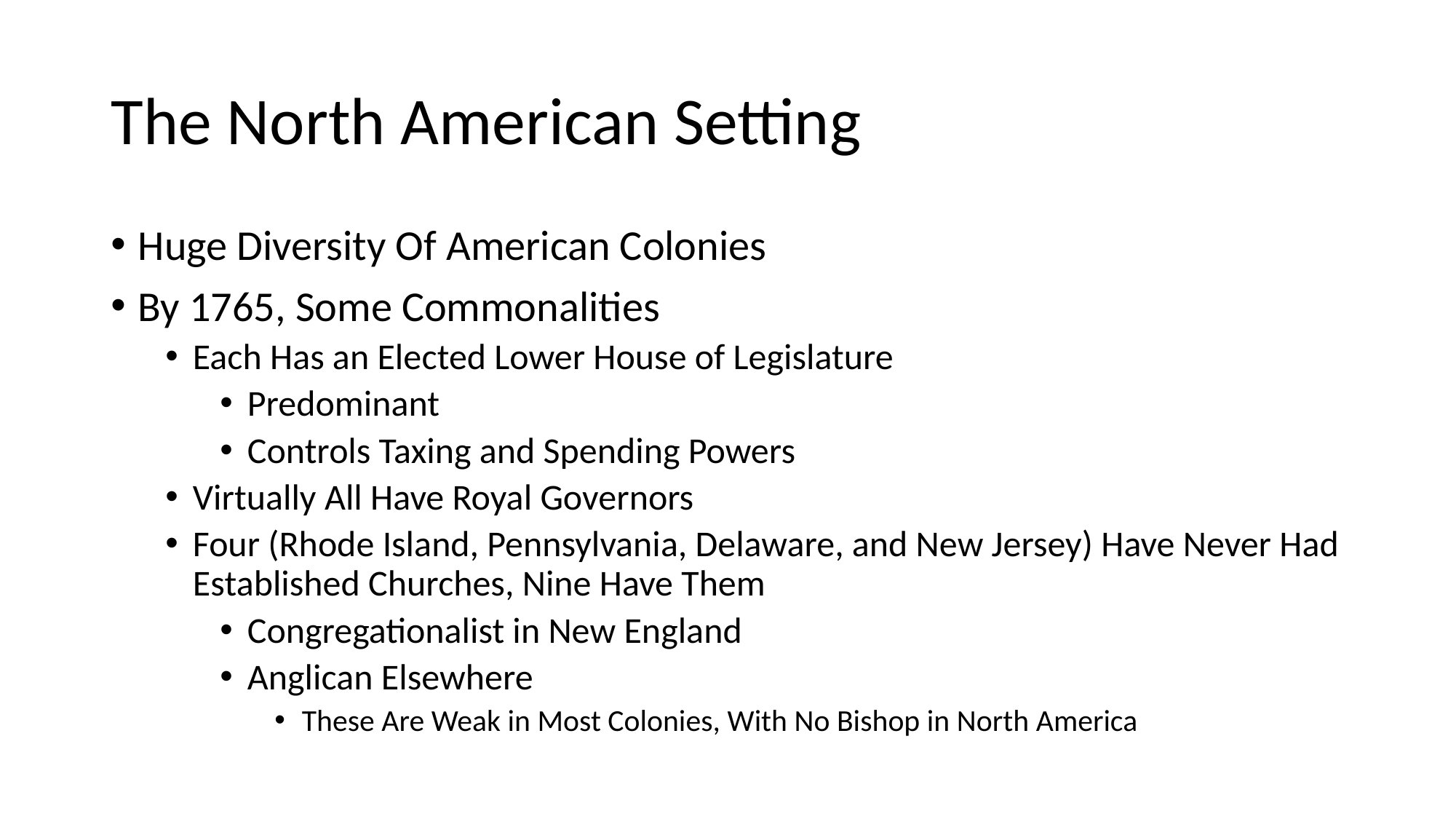

# The North American Setting
Huge Diversity Of American Colonies
By 1765, Some Commonalities
Each Has an Elected Lower House of Legislature
Predominant
Controls Taxing and Spending Powers
Virtually All Have Royal Governors
Four (Rhode Island, Pennsylvania, Delaware, and New Jersey) Have Never Had Established Churches, Nine Have Them
Congregationalist in New England
Anglican Elsewhere
These Are Weak in Most Colonies, With No Bishop in North America